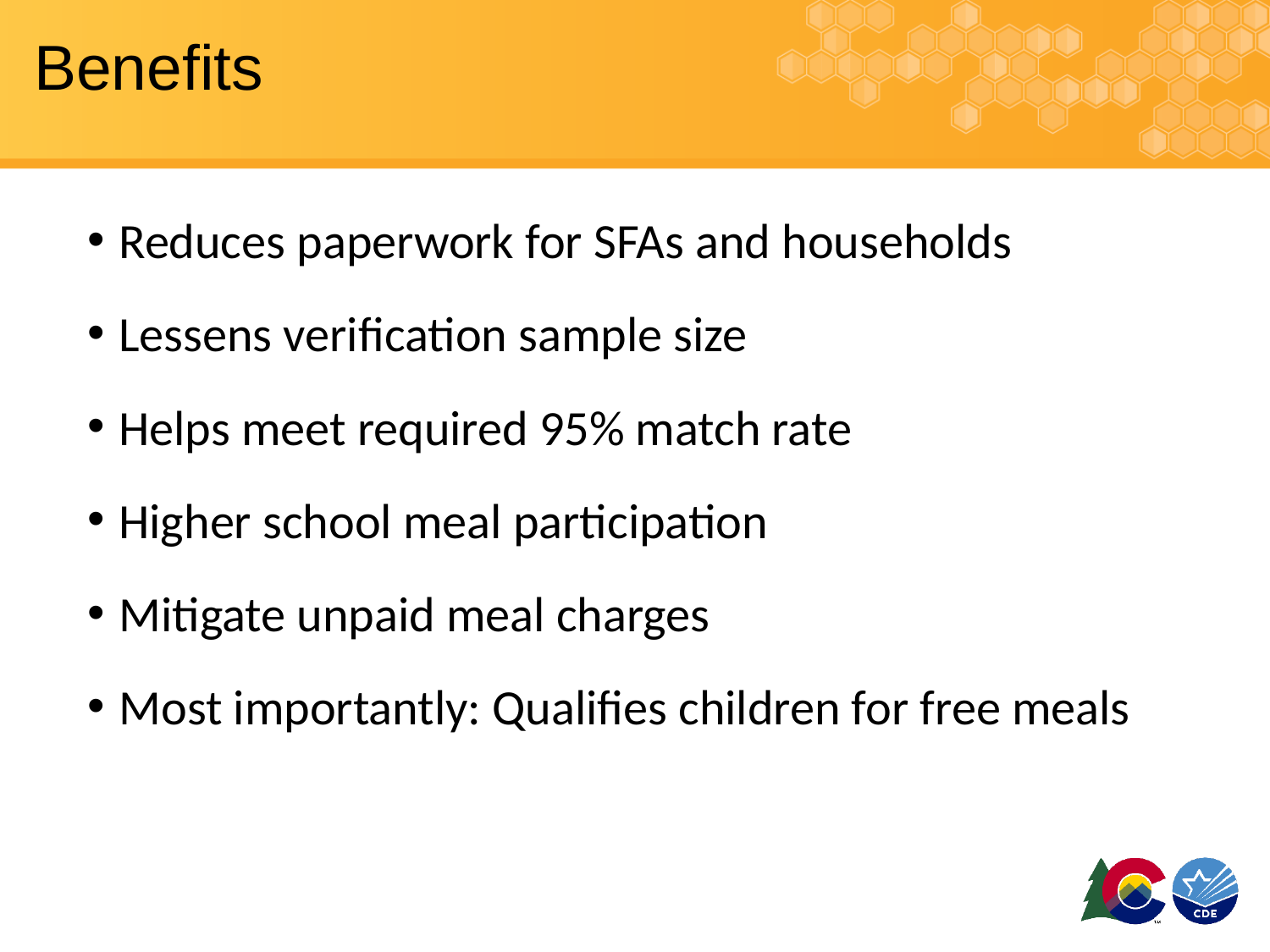

# Benefits
Reduces paperwork for SFAs and households
Lessens verification sample size
Helps meet required 95% match rate
Higher school meal participation
Mitigate unpaid meal charges
Most importantly: Qualifies children for free meals